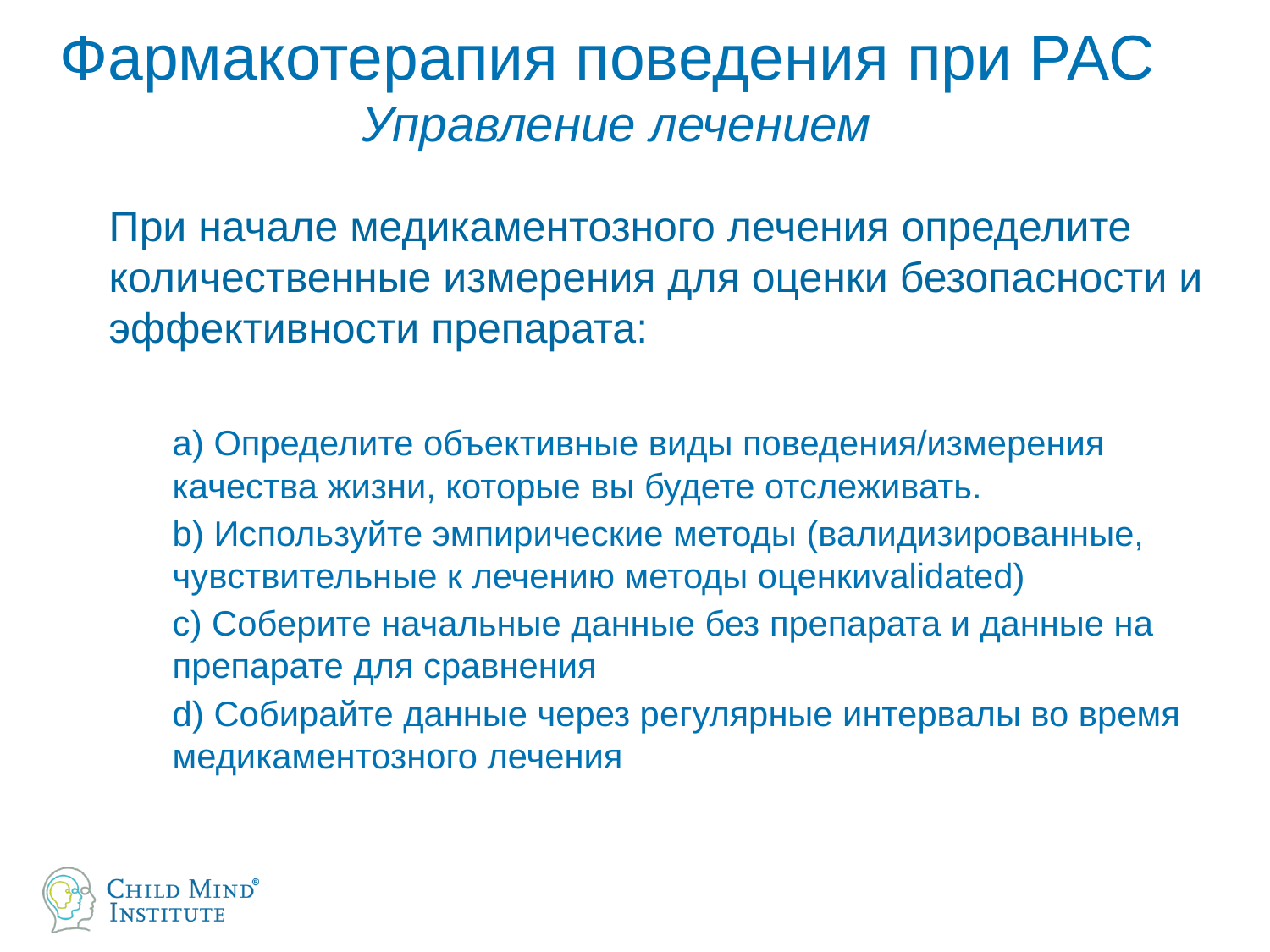

# Фармакотерапия поведения при РАС Управление лечением
При начале медикаментозного лечения определите количественные измерения для оценки безопасности и эффективности препарата:

a) Определите объективные виды поведения/измерения качества жизни, которые вы будете отслеживать.
b) Используйте эмпирические методы (валидизированные, чувствительные к лечению методы оценкиvalidated)
c) Соберите начальные данные без препарата и данные на препарате для сравнения
d) Собирайте данные через регулярные интервалы во время медикаментозного лечения